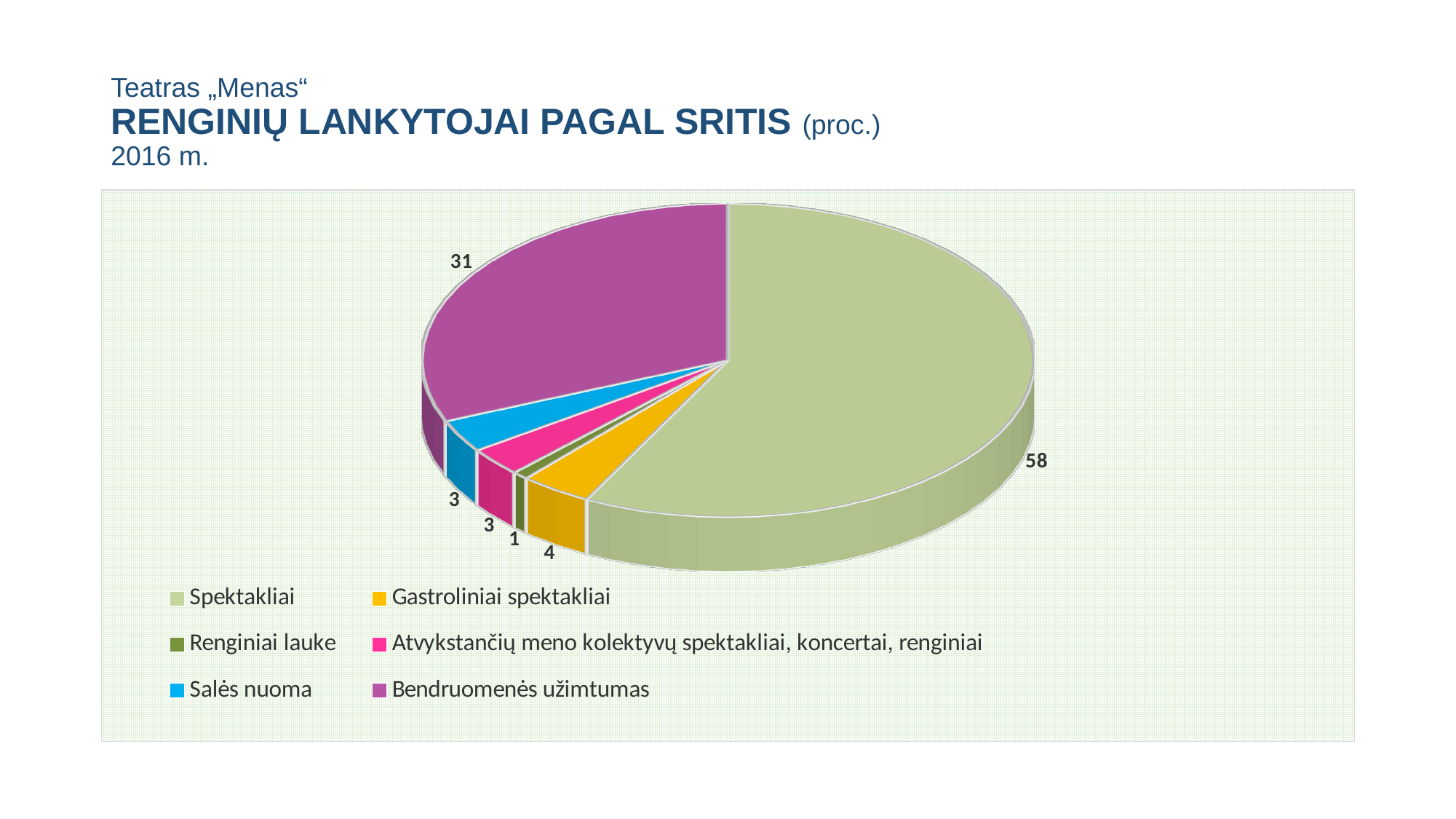

# Teatras „Menas“ RENGINIŲ LANKYTOJAI PAGAL SRITIS (proc.) 2016 m.

[unsupported chart]

[unsupported chart]